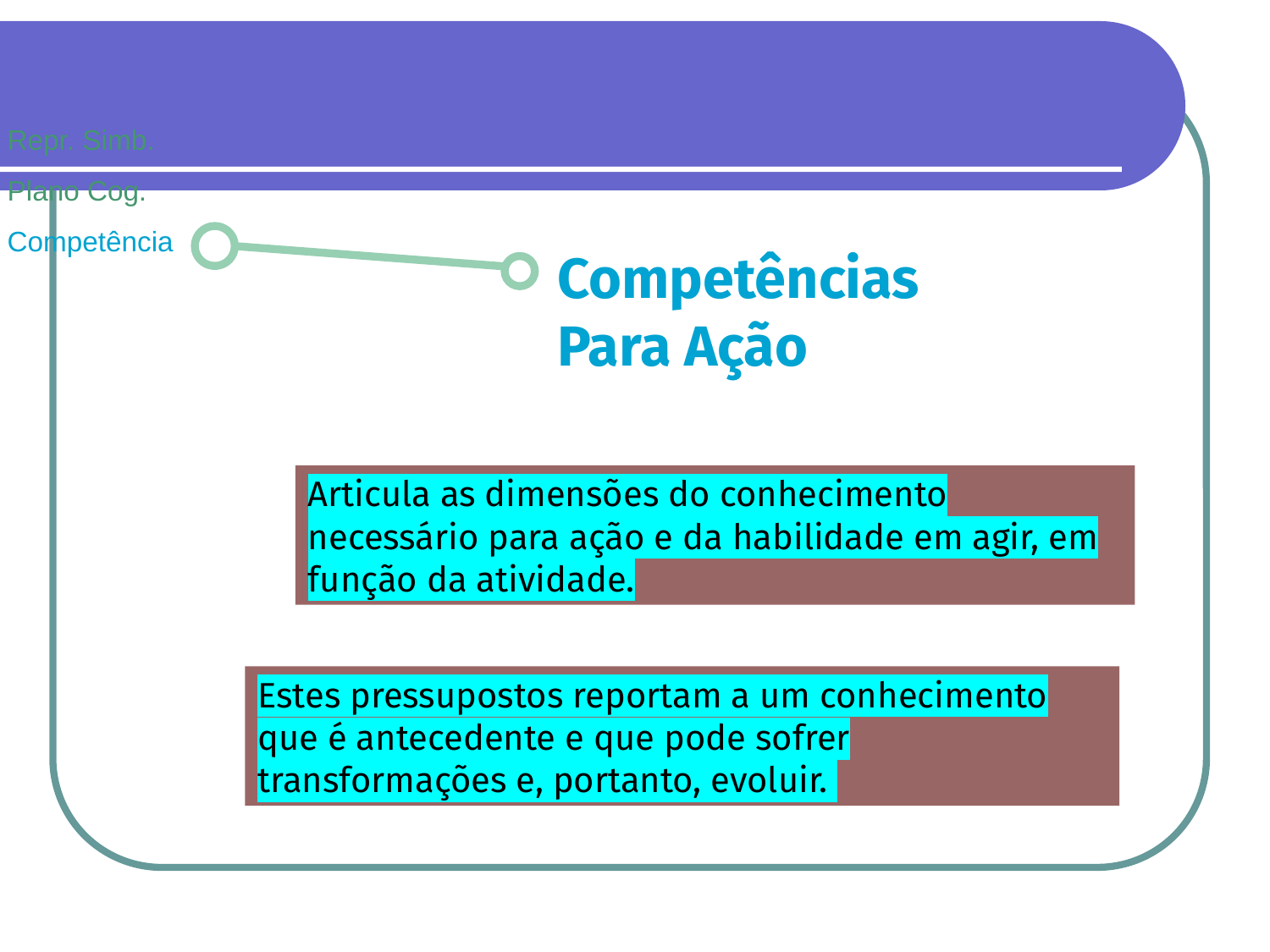

Repr. Simb.

Plano Cog.

Competência

Competências
Para Ação

Articula as dimensões do conhecimento necessário para ação e da habilidade em agir, em função da atividade.
Estes pressupostos reportam a um conhecimento que é antecedente e que pode sofrer transformações e, portanto, evoluir.